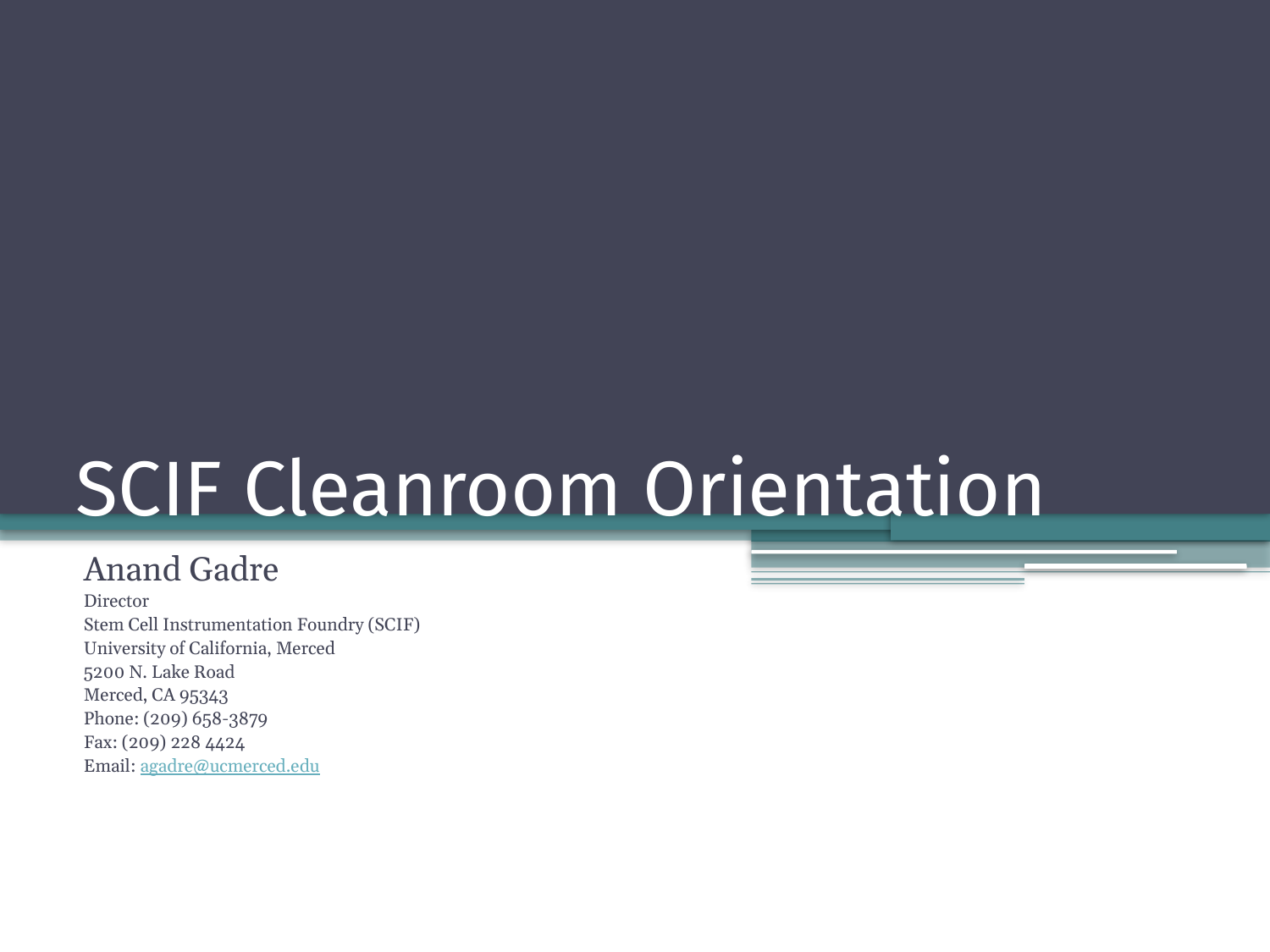

# SCIF Cleanroom Orientation
Anand Gadre
Director
Stem Cell Instrumentation Foundry (SCIF)
University of California, Merced
5200 N. Lake Road
Merced, CA 95343
Phone: (209) 658-3879
Fax: (209) 228 4424
Email: agadre@ucmerced.edu